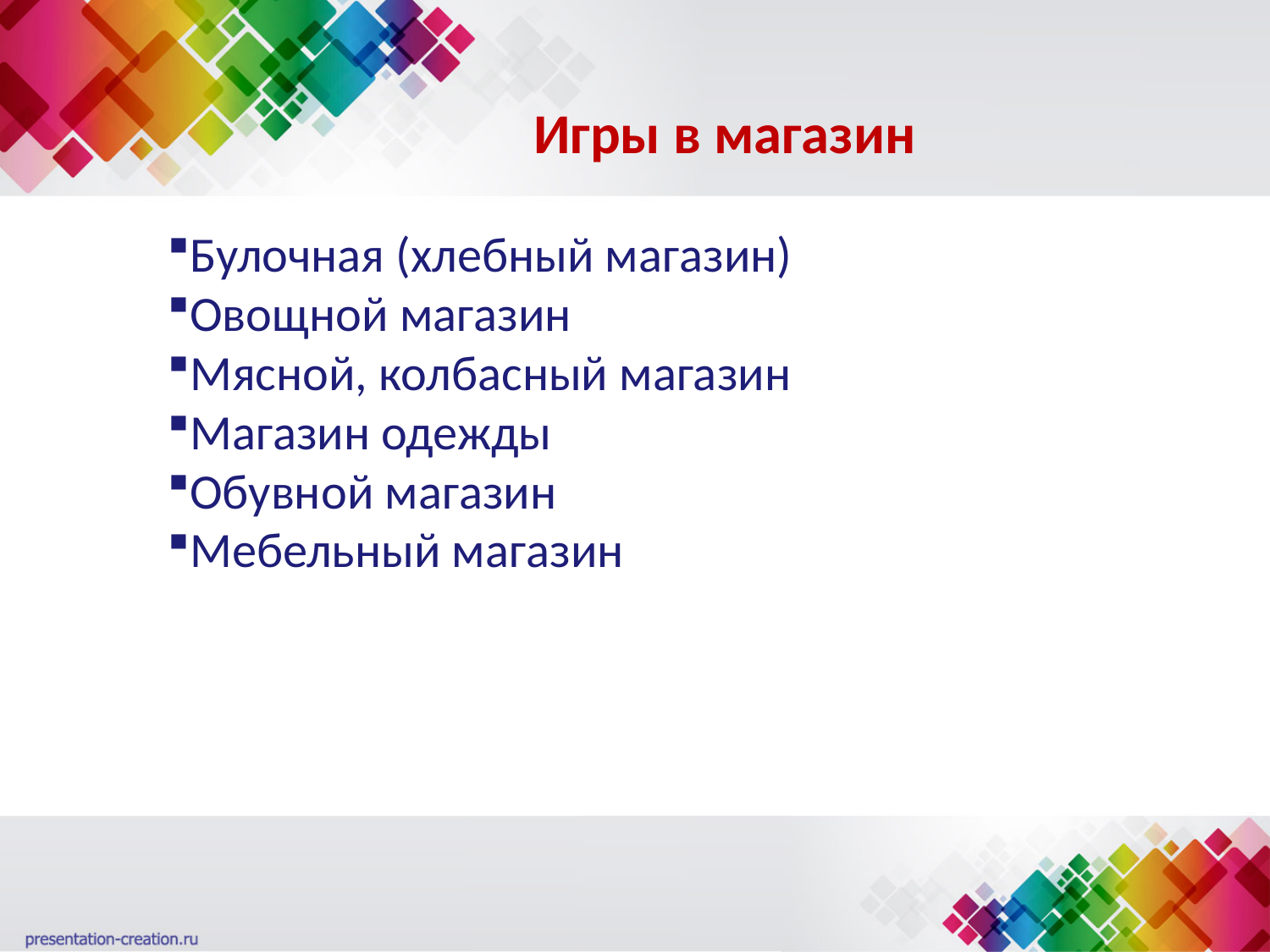

# Игры в магазин
Булочная (хлебный магазин)
Овощной магазин
Мясной, колбасный магазин
Магазин одежды
Обувной магазин
Мебельный магазин